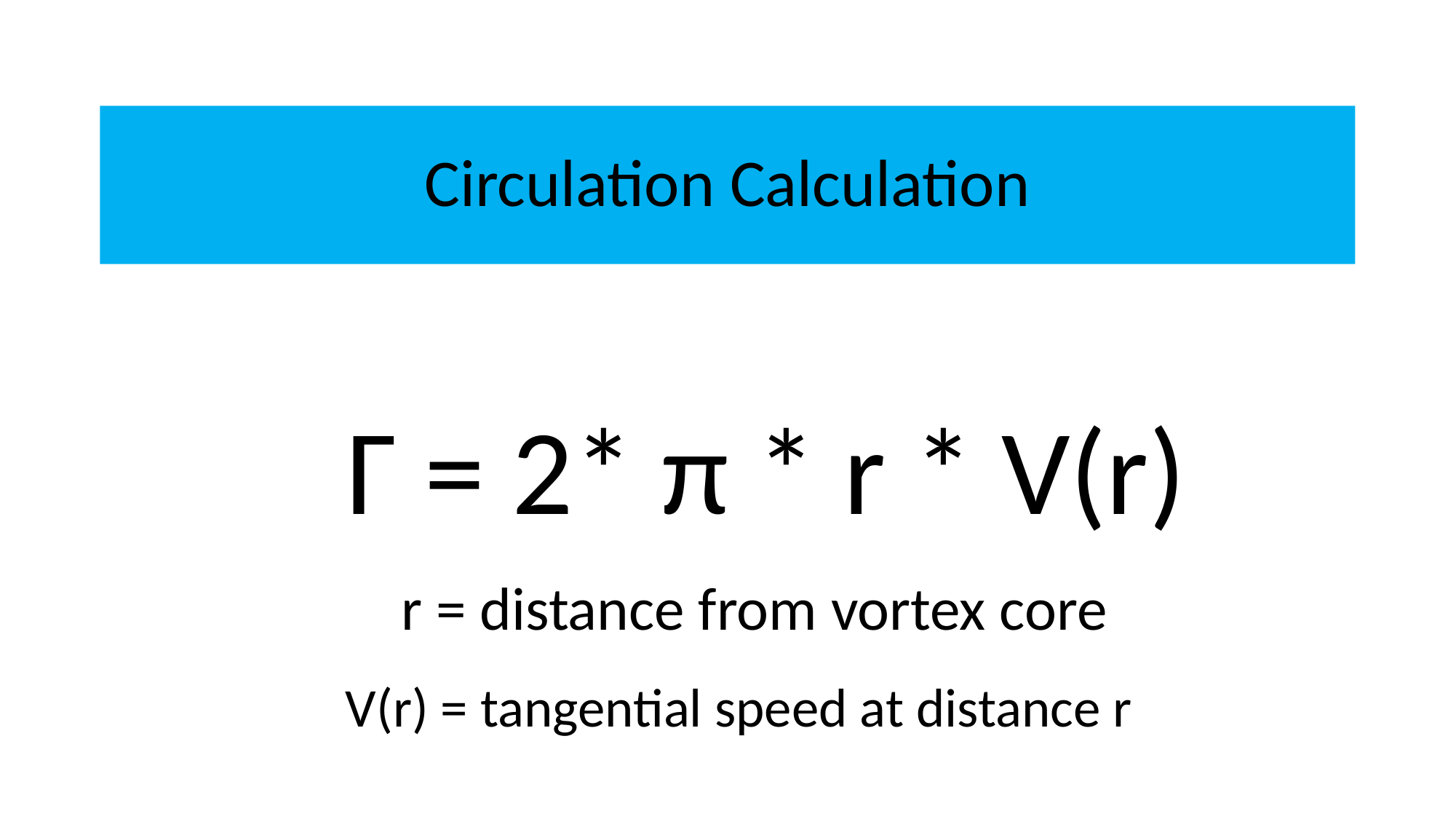

# Circulation Calculation
Γ = 2* π * r * V(r)
r = distance from vortex core
V(r) = tangential speed at distance r